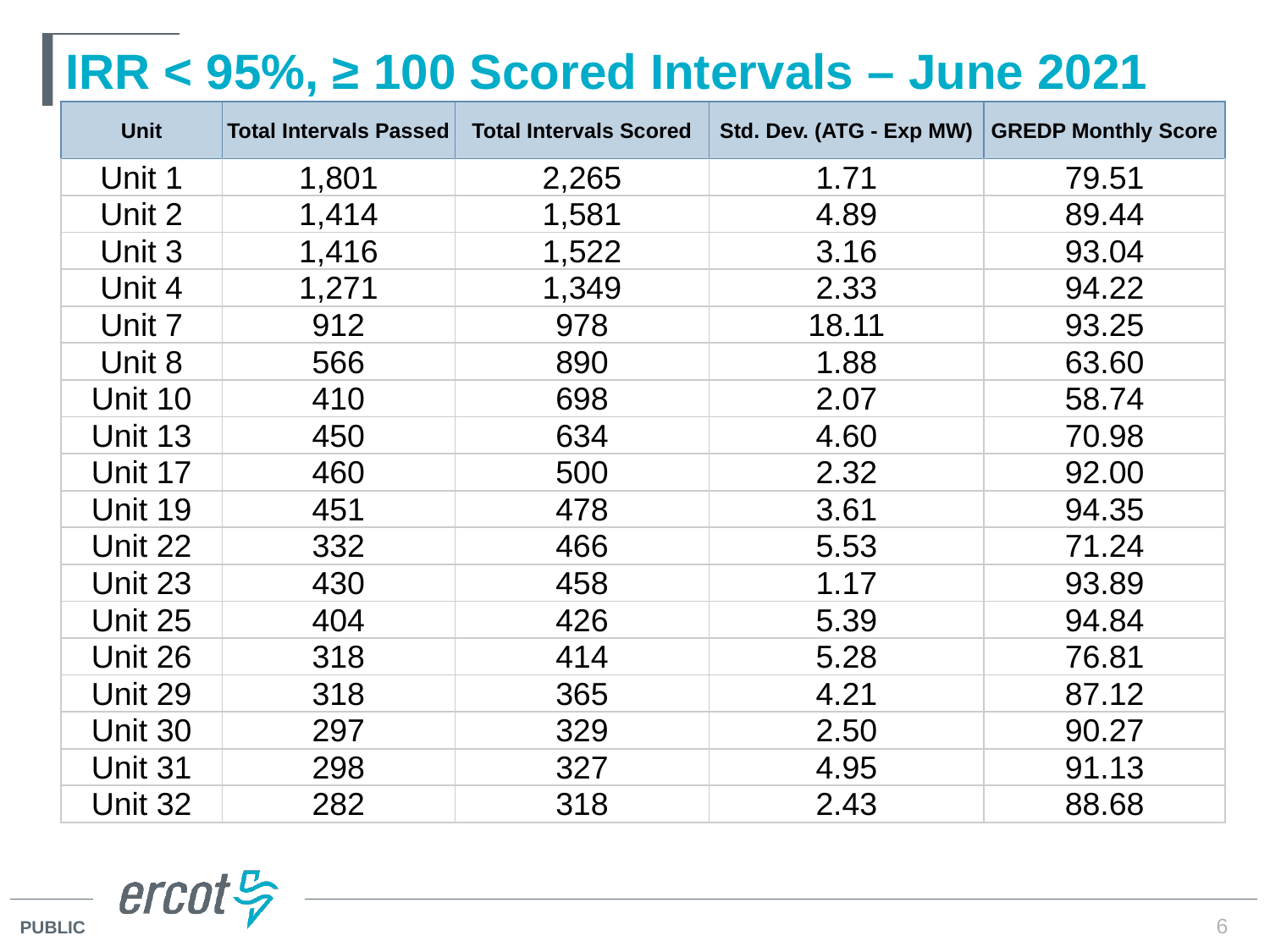

# IRR < 95%, ≥ 100 Scored Intervals – June 2021
| Unit | Total Intervals Passed | Total Intervals Scored | Std. Dev. (ATG - Exp MW) | GREDP Monthly Score |
| --- | --- | --- | --- | --- |
| Unit | Total Intervals Passed | Total Intervals Scored | Std. Dev. (ATG - Exp MW) | GREDP Monthly Score |
| --- | --- | --- | --- | --- |
| Unit 1 | 1,801 | 2,265 | 1.71 | 79.51 |
| Unit 2 | 1,414 | 1,581 | 4.89 | 89.44 |
| Unit 3 | 1,416 | 1,522 | 3.16 | 93.04 |
| Unit 4 | 1,271 | 1,349 | 2.33 | 94.22 |
| Unit 7 | 912 | 978 | 18.11 | 93.25 |
| Unit 8 | 566 | 890 | 1.88 | 63.60 |
| Unit 10 | 410 | 698 | 2.07 | 58.74 |
| Unit 13 | 450 | 634 | 4.60 | 70.98 |
| Unit 17 | 460 | 500 | 2.32 | 92.00 |
| Unit 19 | 451 | 478 | 3.61 | 94.35 |
| Unit 22 | 332 | 466 | 5.53 | 71.24 |
| Unit 23 | 430 | 458 | 1.17 | 93.89 |
| Unit 25 | 404 | 426 | 5.39 | 94.84 |
| Unit 26 | 318 | 414 | 5.28 | 76.81 |
| Unit 29 | 318 | 365 | 4.21 | 87.12 |
| Unit 30 | 297 | 329 | 2.50 | 90.27 |
| Unit 31 | 298 | 327 | 4.95 | 91.13 |
| Unit 32 | 282 | 318 | 2.43 | 88.68 |
6